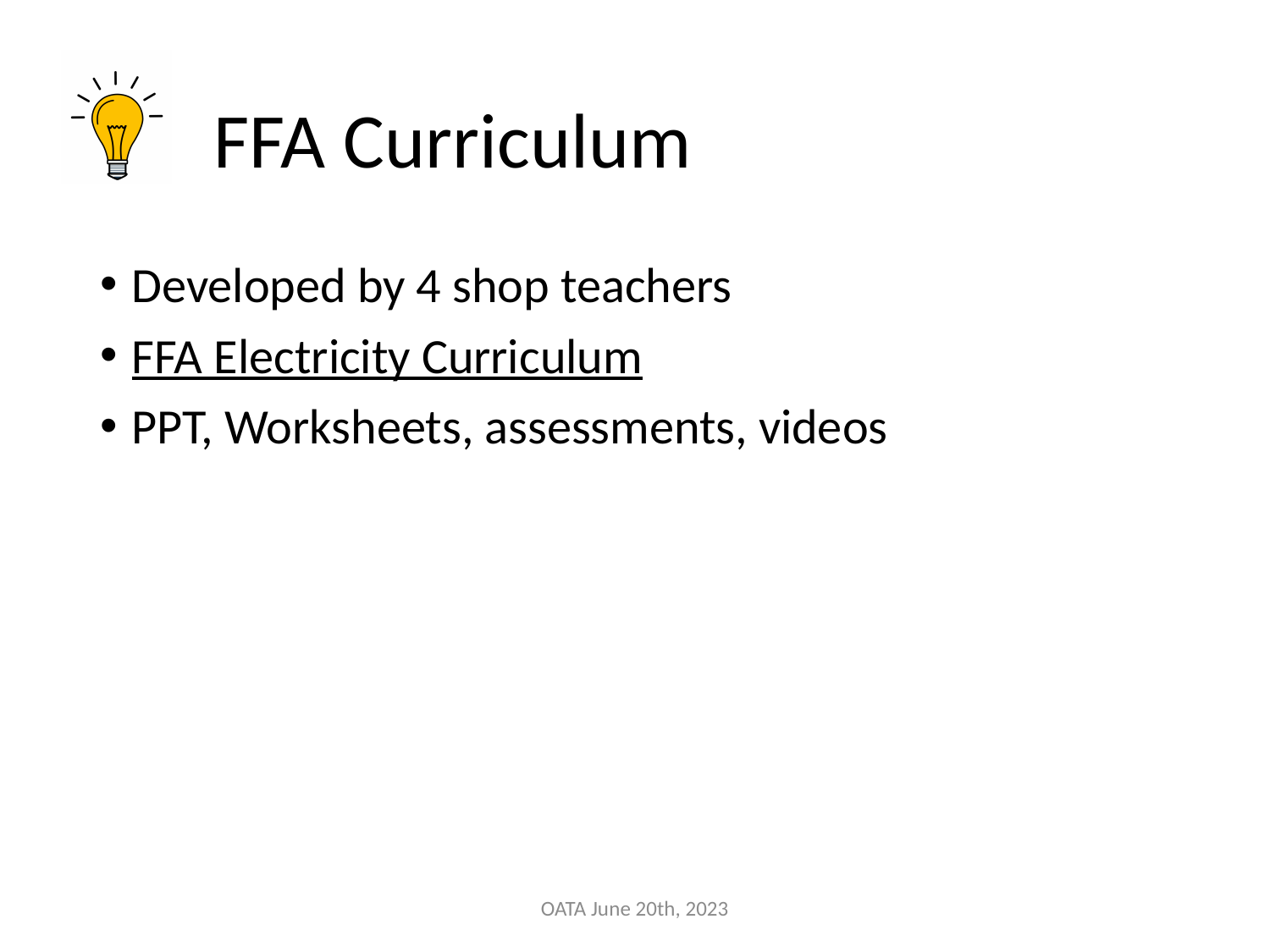

# FFA Curriculum
Developed by 4 shop teachers
FFA Electricity Curriculum
PPT, Worksheets, assessments, videos
OATA June 20th, 2023